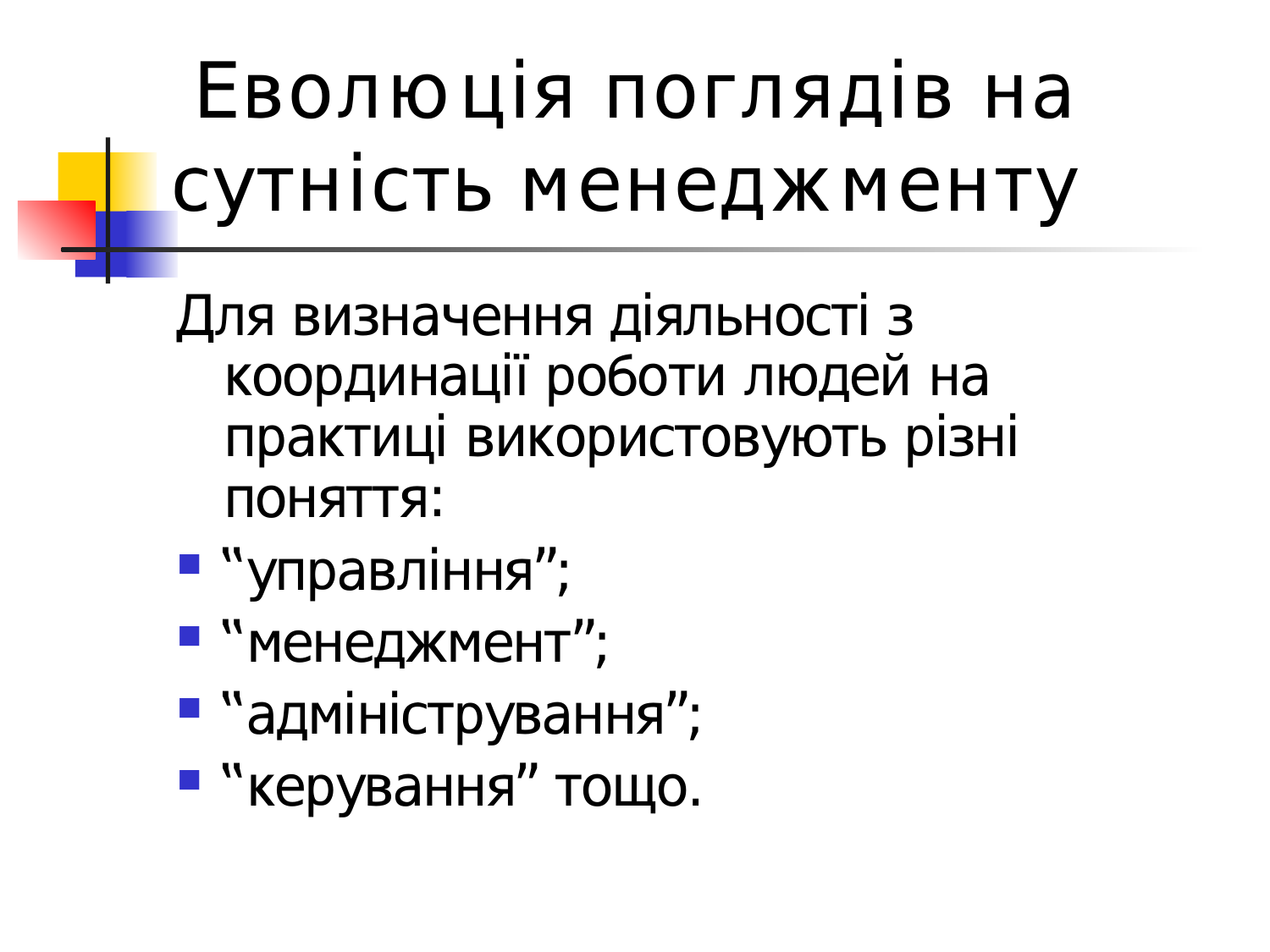

# Еволюція поглядів на сутність менеджменту
Для визначення діяльності з координації роботи людей на практиці використовують різні поняття:
“управління”;
“менеджмент”;
“адміністрування”;
“керування” тощо.